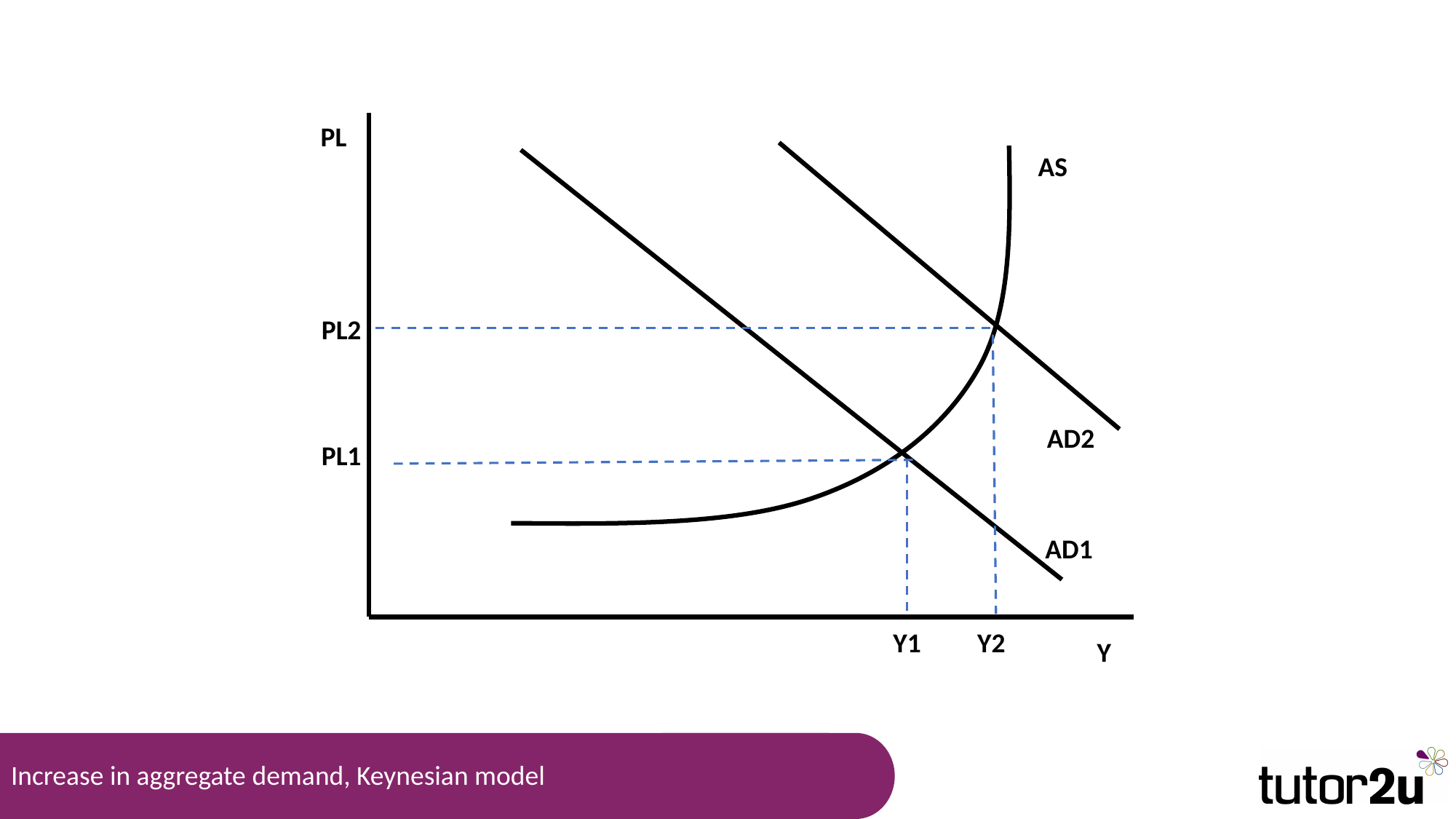

AS
PL

PL2
AD2
PL1
AD1
Y1
Y2
Y
# Increase in aggregate demand, Keynesian model